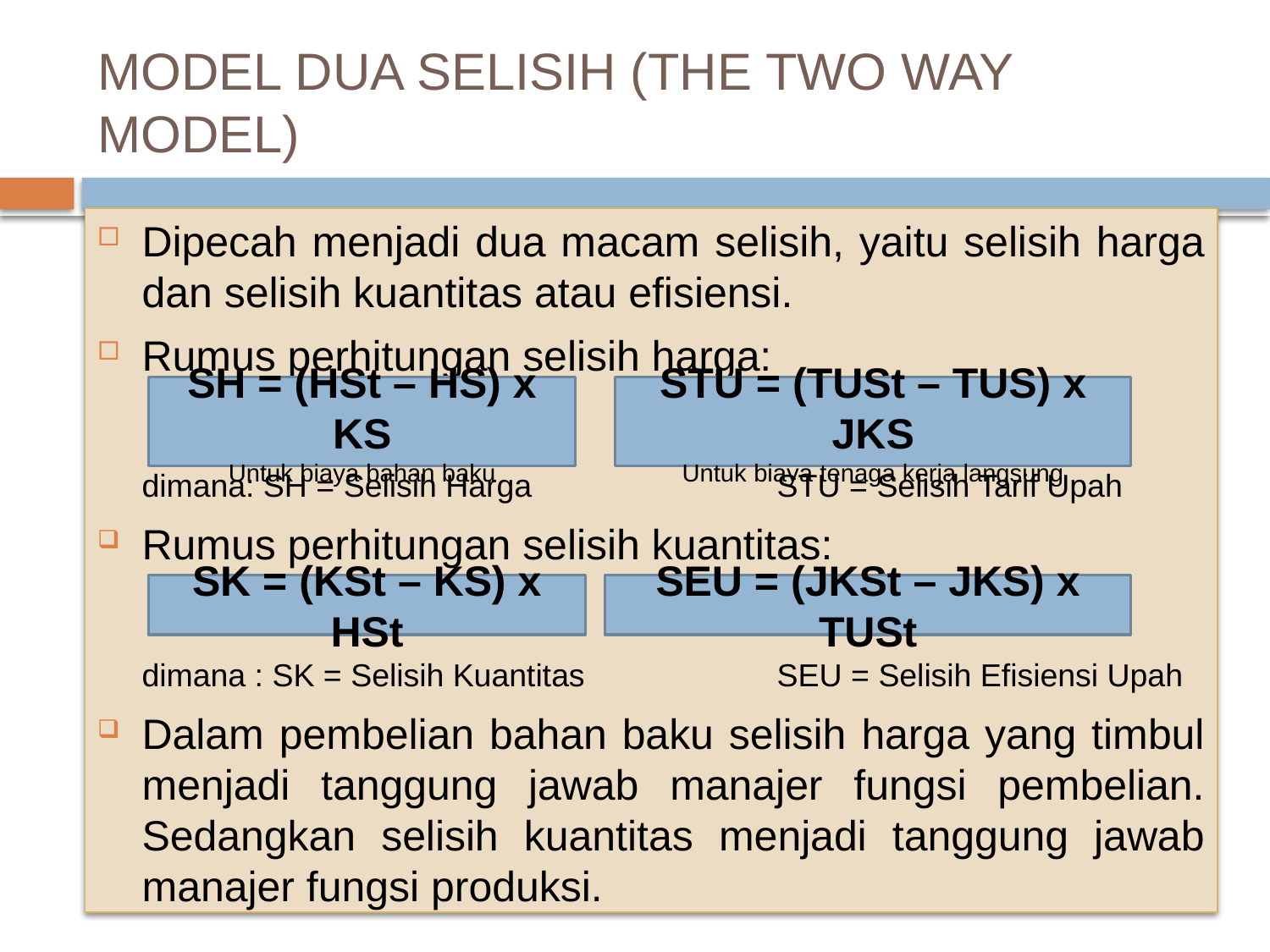

# MODEL DUA SELISIH (THE TWO WAY MODEL)
Dipecah menjadi dua macam selisih, yaitu selisih harga dan selisih kuantitas atau efisiensi.
Rumus perhitungan selisih harga:

	dimana: SH = Selisih Harga		STU = Selisih Tarif Upah
Rumus perhitungan selisih kuantitas:

	dimana : SK = Selisih Kuantitas		SEU = Selisih Efisiensi Upah
Dalam pembelian bahan baku selisih harga yang timbul menjadi tanggung jawab manajer fungsi pembelian. Sedangkan selisih kuantitas menjadi tanggung jawab manajer fungsi produksi.
SH = (HSt – HS) x KS
Untuk biaya bahan baku
STU = (TUSt – TUS) x JKS
Untuk biaya tenaga kerja langsung
SK = (KSt – KS) x HSt
SEU = (JKSt – JKS) x TUSt